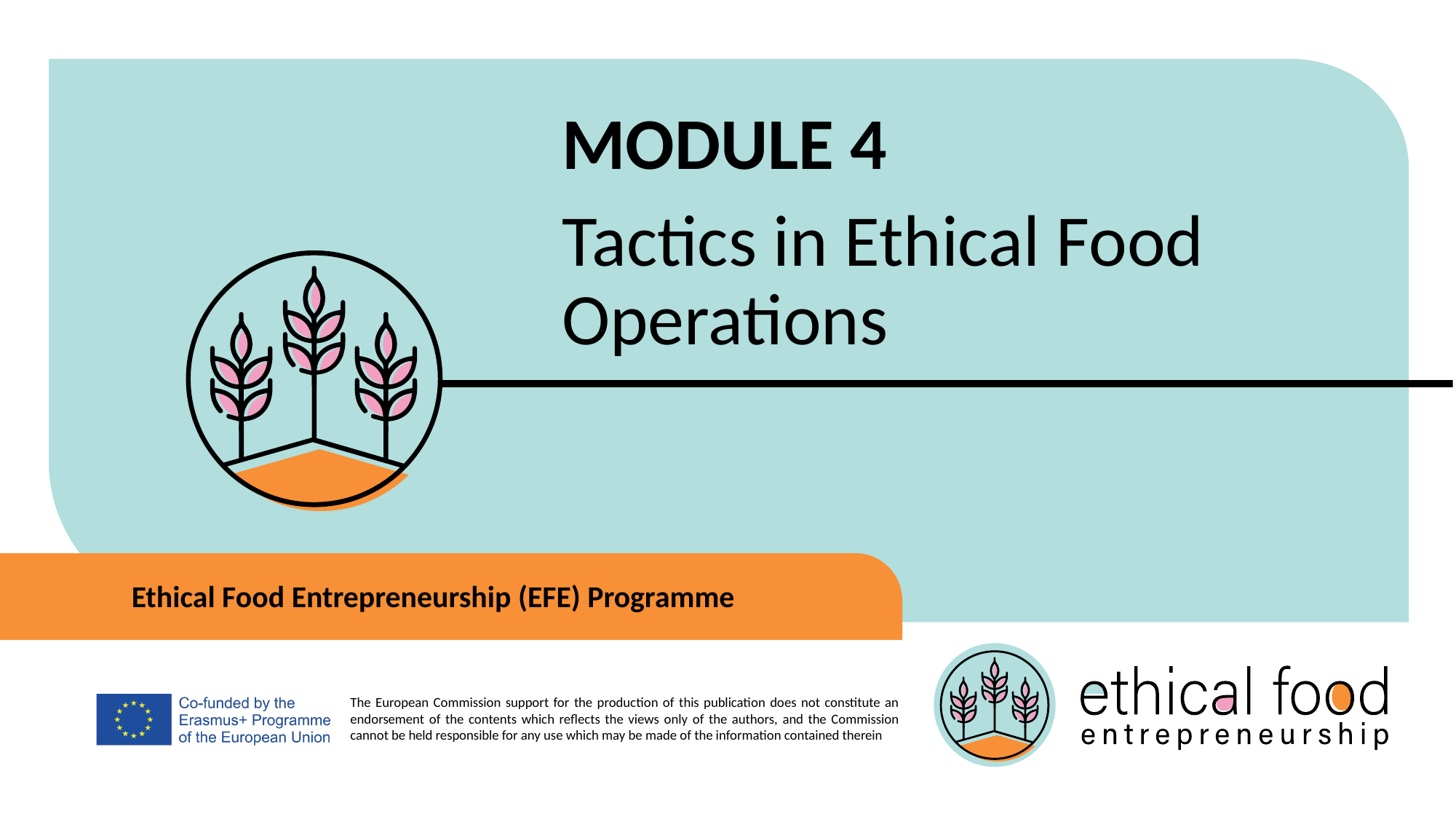

MODULE 4
Tactics in Ethical Food Operations
 Ethical Food Entrepreneurship (EFE) Programme